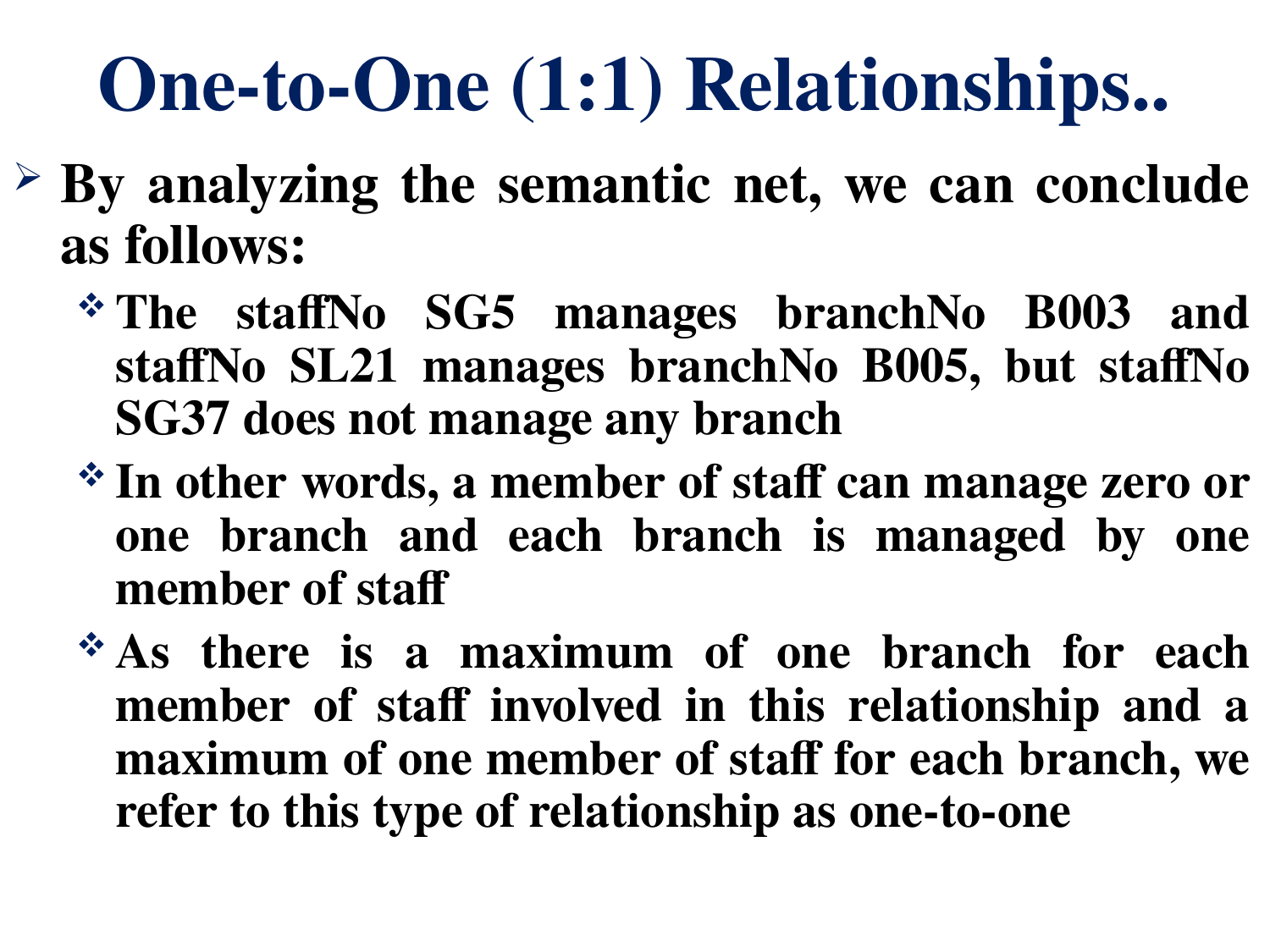

# One-to-One (1:1) Relationships..
By analyzing the semantic net, we can conclude as follows:
The staffNo SG5 manages branchNo B003 and staffNo SL21 manages branchNo B005, but staffNo SG37 does not manage any branch
In other words, a member of staff can manage zero or one branch and each branch is managed by one member of staff
As there is a maximum of one branch for each member of staff involved in this relationship and a maximum of one member of staff for each branch, we refer to this type of relationship as one-to-one